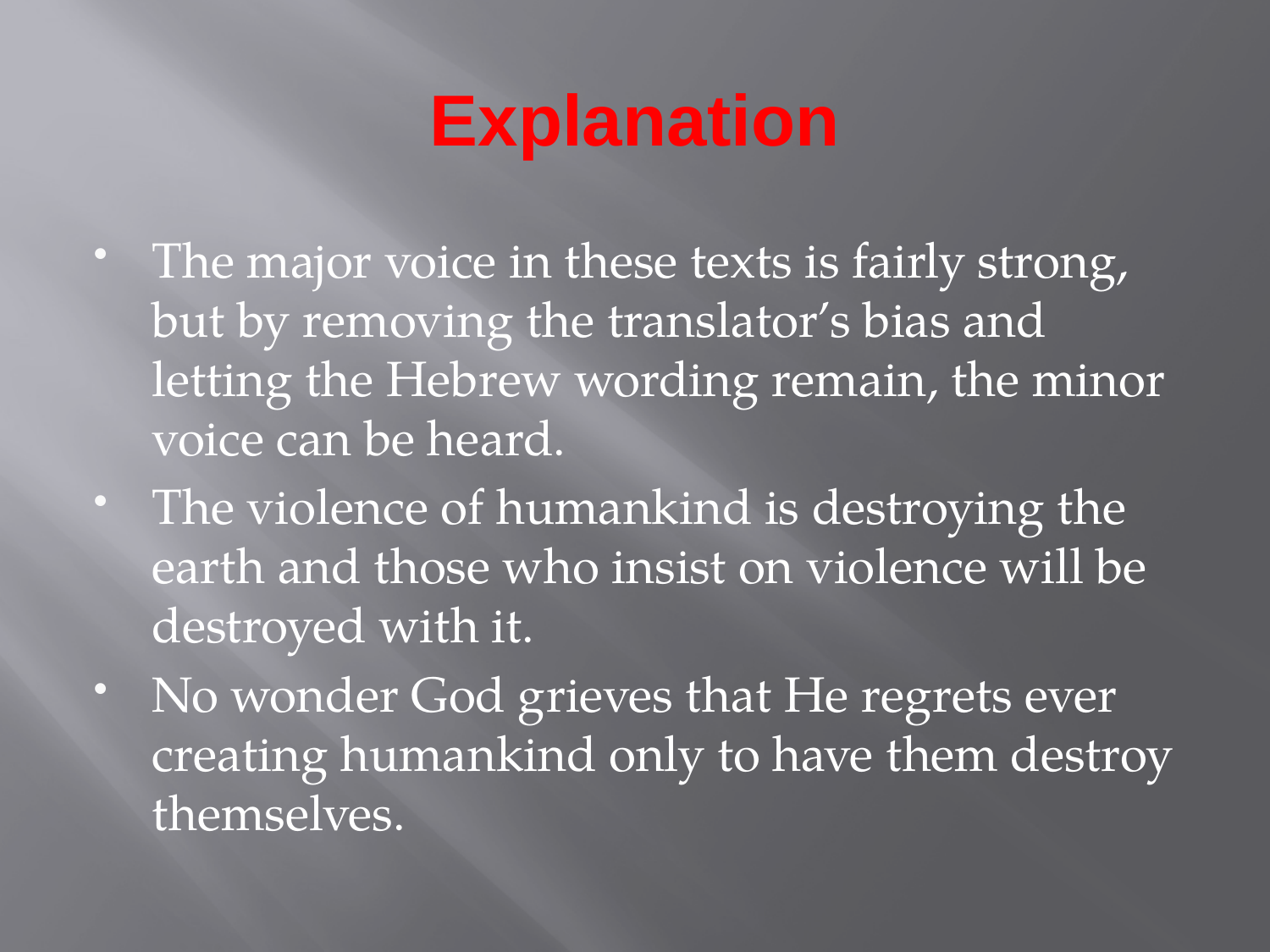

# Explanation
The major voice in these texts is fairly strong, but by removing the translator’s bias and letting the Hebrew wording remain, the minor voice can be heard.
The violence of humankind is destroying the earth and those who insist on violence will be destroyed with it.
No wonder God grieves that He regrets ever creating humankind only to have them destroy themselves.